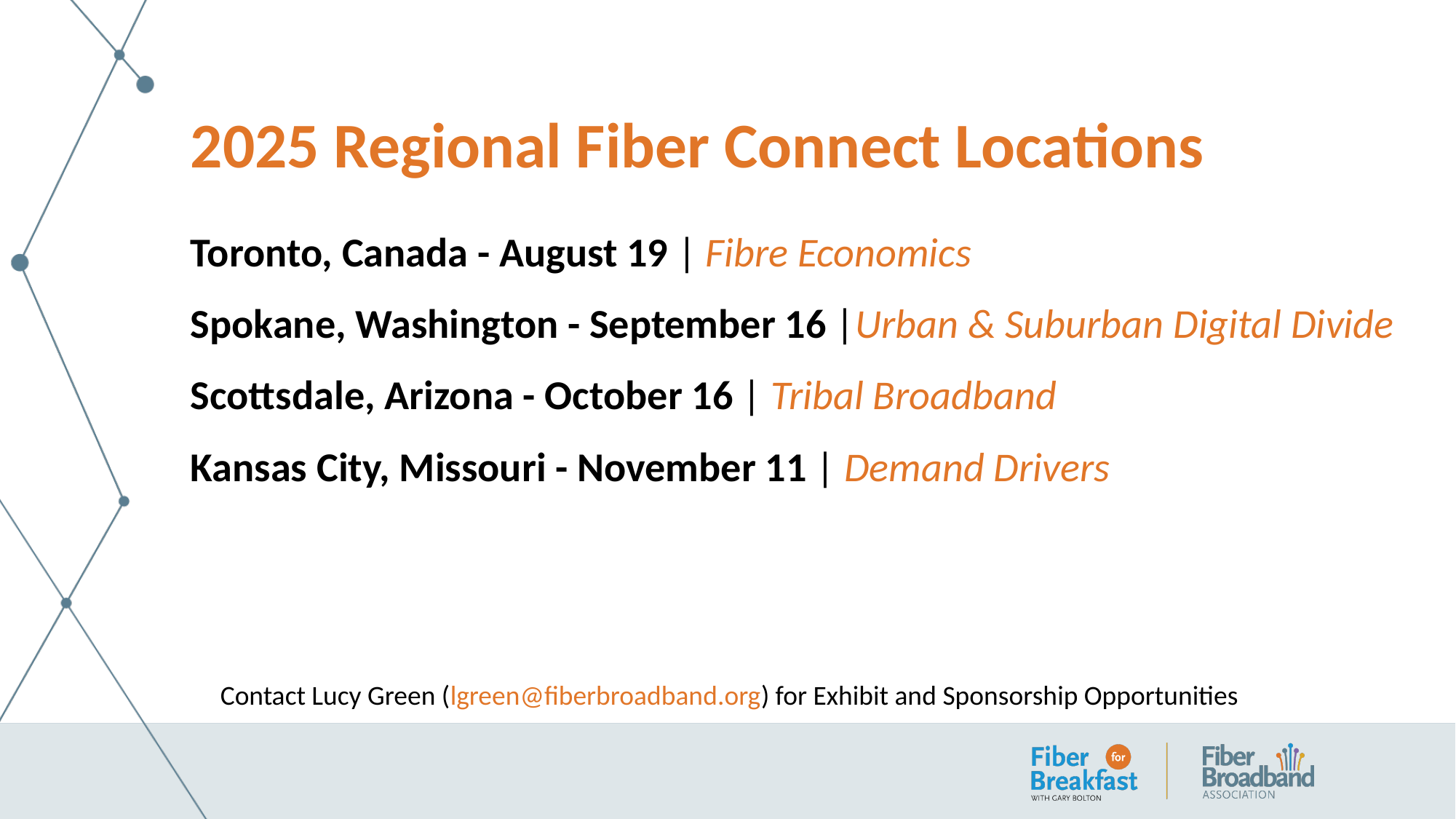

# 2025 Regional Fiber Connect Locations
Toronto, Canada - August 19 | Fibre Economics
Spokane, Washington - September 16 |Urban & Suburban Digital Divide
Scottsdale, Arizona - October 16 | Tribal Broadband
Kansas City, Missouri - November 11 | Demand Drivers
Contact Lucy Green (lgreen@fiberbroadband.org) for Exhibit and Sponsorship Opportunities